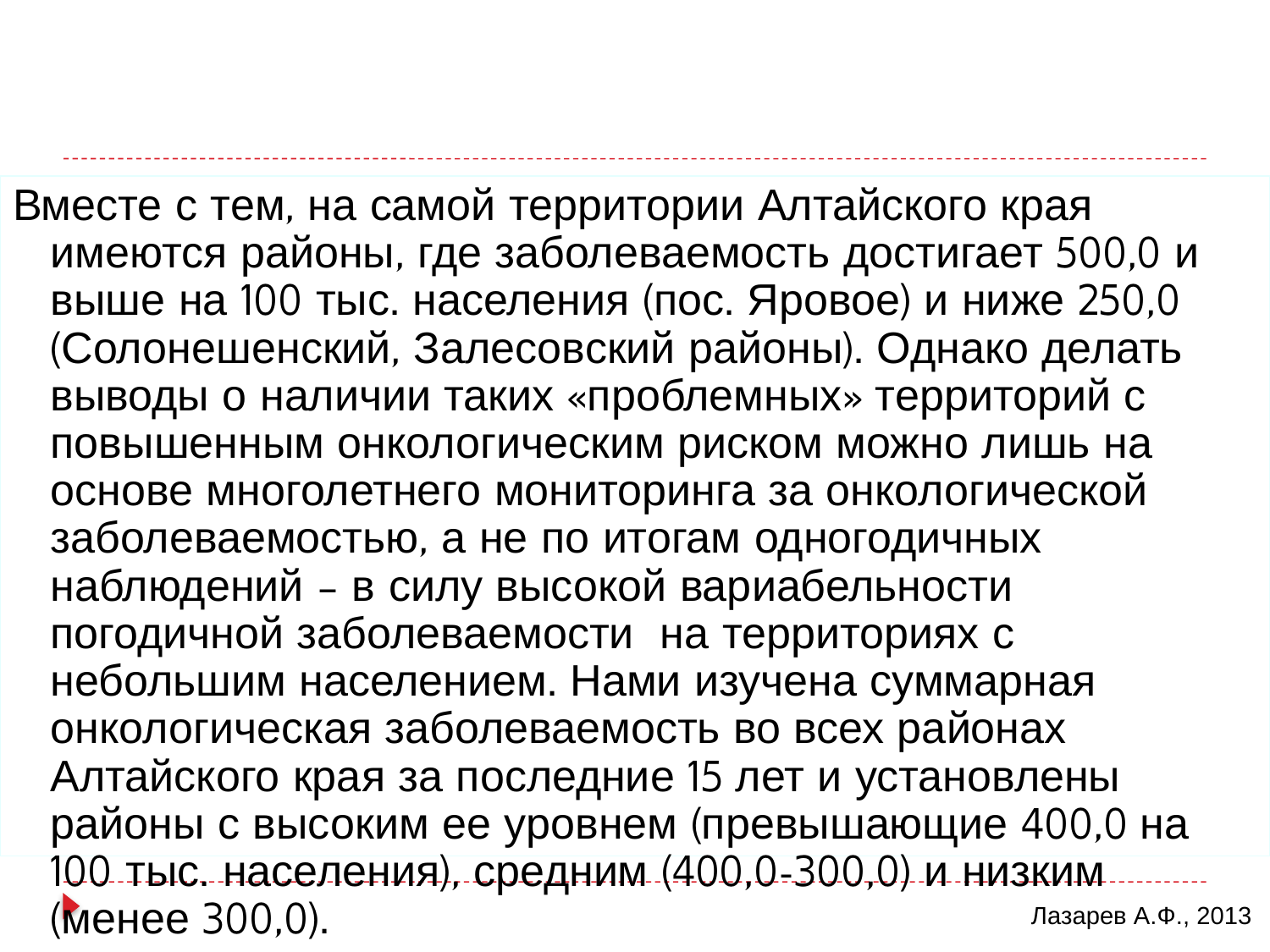

Вместе с тем, на самой территории Алтайского края имеются районы, где заболеваемость достигает 500,0 и выше на 100 тыс. населения (пос. Яровое) и ниже 250,0 (Солонешенский, Залесовский районы). Однако делать выводы о наличии таких «проблемных» территорий с повышенным онкологическим риском можно лишь на основе многолетнего мониторинга за онкологической заболеваемостью, а не по итогам одногодичных наблюдений – в силу высокой вариабельности погодичной заболеваемости  на территориях с небольшим населением. Нами изучена суммарная онкологическая заболеваемость во всех районах Алтайского края за последние 15 лет и установлены районы с высоким ее уровнем (превышающие 400,0 на 100 тыс. населения), средним (400,0-300,0) и низким (менее 300,0).
Лазарев А.Ф., 2013